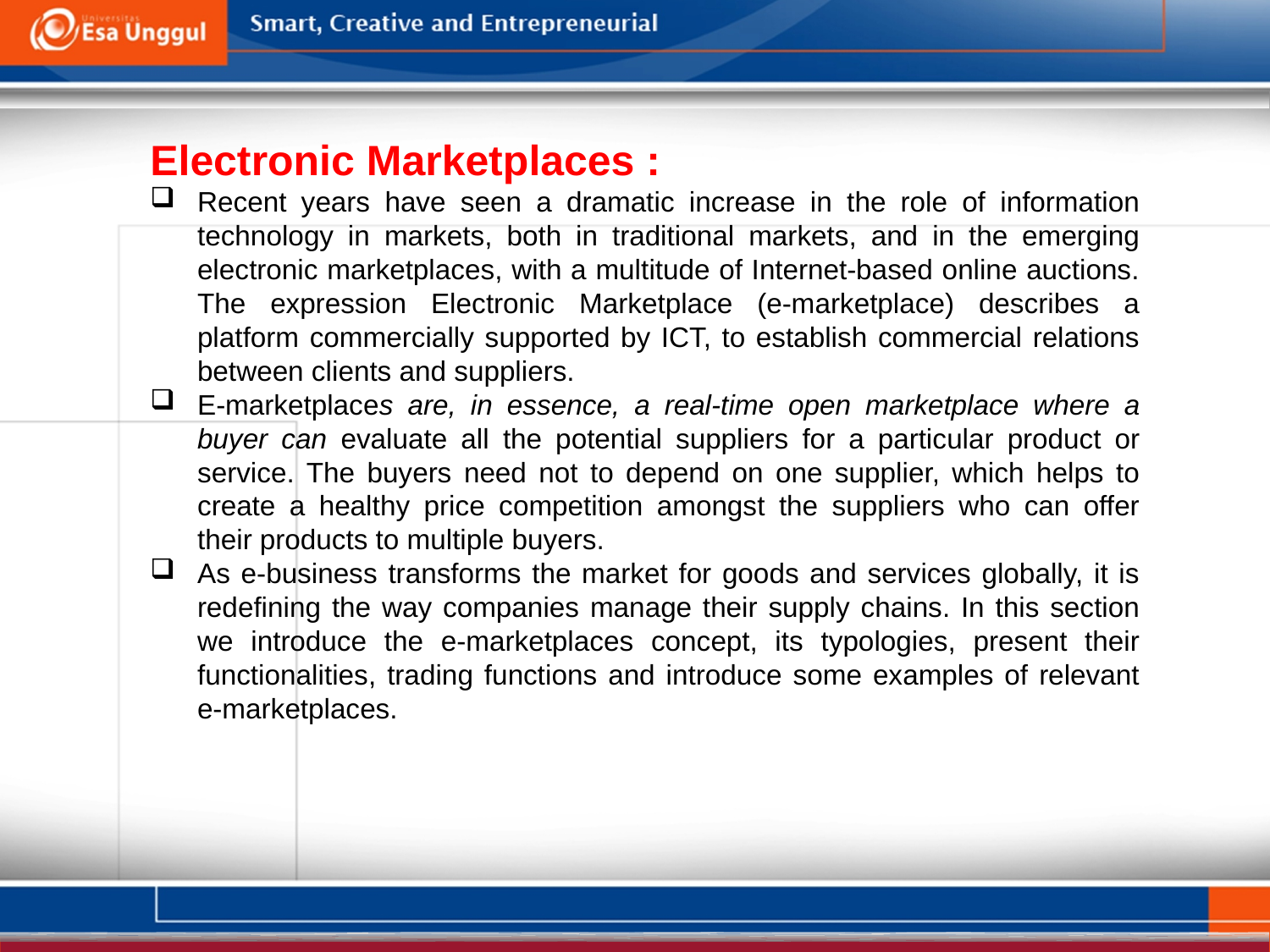

Electronic Marketplaces :
Recent years have seen a dramatic increase in the role of information technology in markets, both in traditional markets, and in the emerging electronic marketplaces, with a multitude of Internet-based online auctions. The expression Electronic Marketplace (e-marketplace) describes a platform commercially supported by ICT, to establish commercial relations between clients and suppliers.
E-marketplaces are, in essence, a real-time open marketplace where a buyer can evaluate all the potential suppliers for a particular product or service. The buyers need not to depend on one supplier, which helps to create a healthy price competition amongst the suppliers who can offer their products to multiple buyers.
As e-business transforms the market for goods and services globally, it is redefining the way companies manage their supply chains. In this section we introduce the e-marketplaces concept, its typologies, present their functionalities, trading functions and introduce some examples of relevant e-marketplaces.